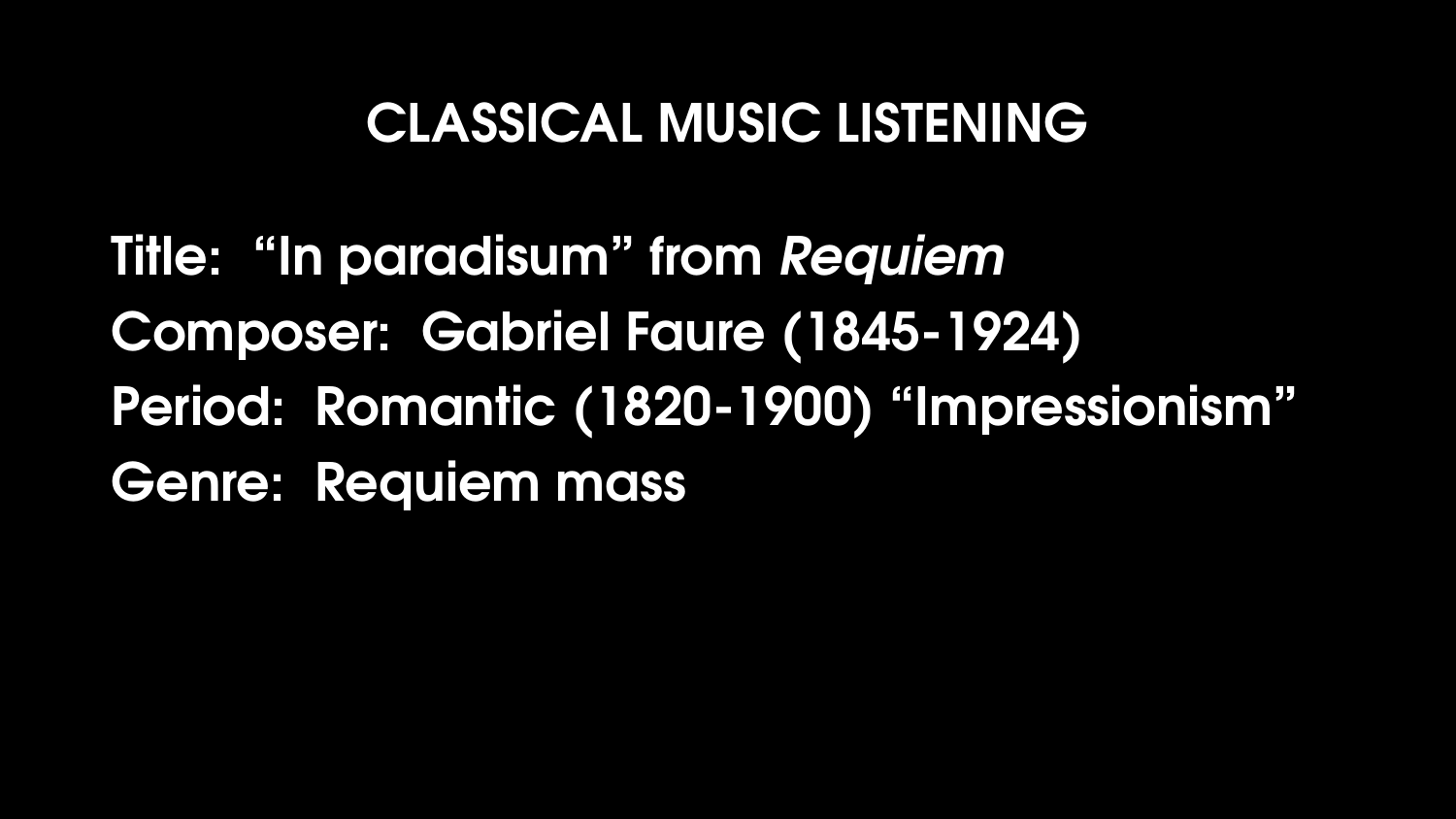

CLASSICAL MUSIC LISTENING

Title:  “In paradisum” from Requiem
Composer:  Gabriel Faure (1845-1924)
Period:  Romantic (1820-1900) “Impressionism”
Genre:  Requiem mass